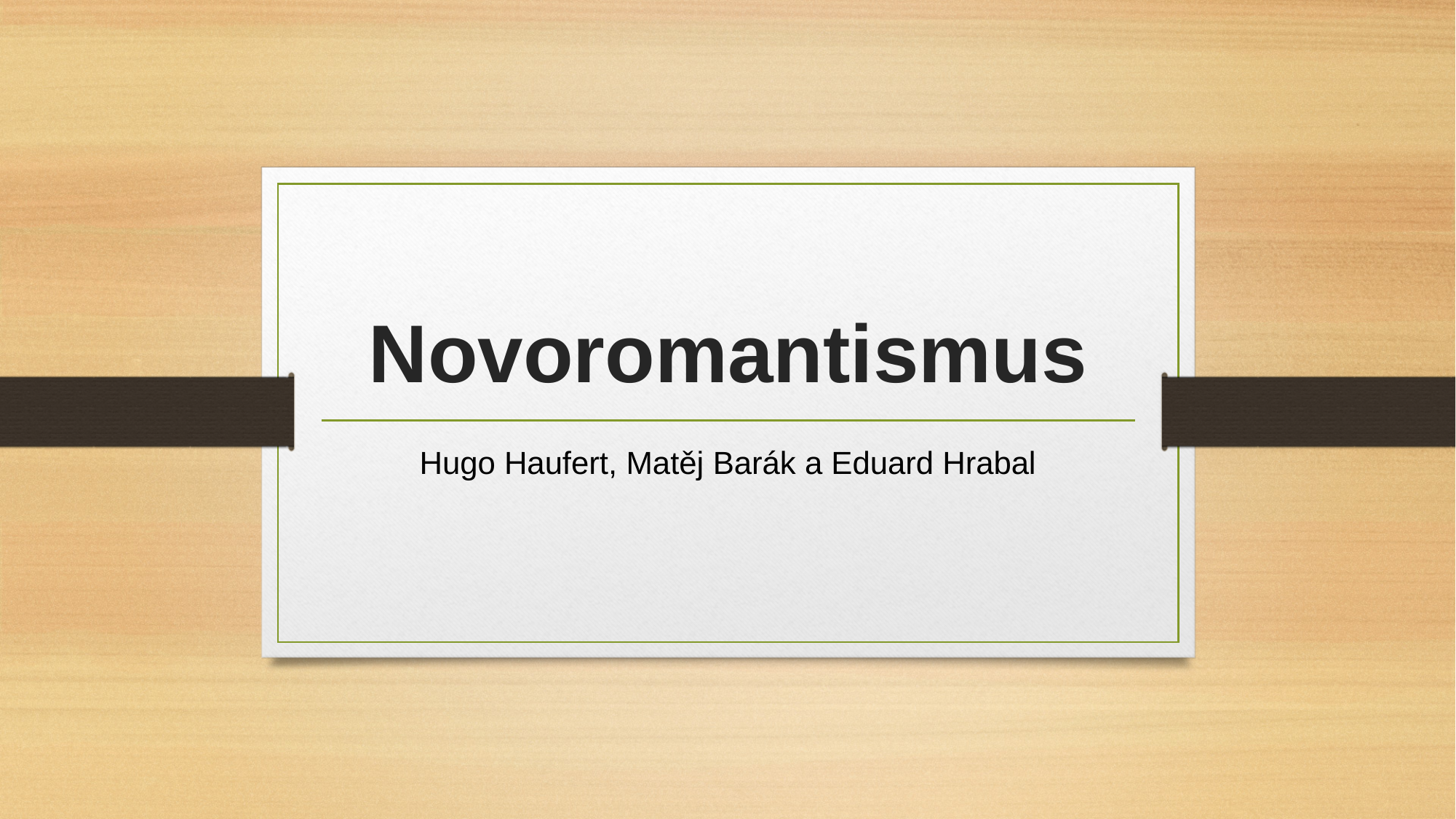

# Novoromantismus
Hugo Haufert, Matěj Barák a Eduard Hrabal